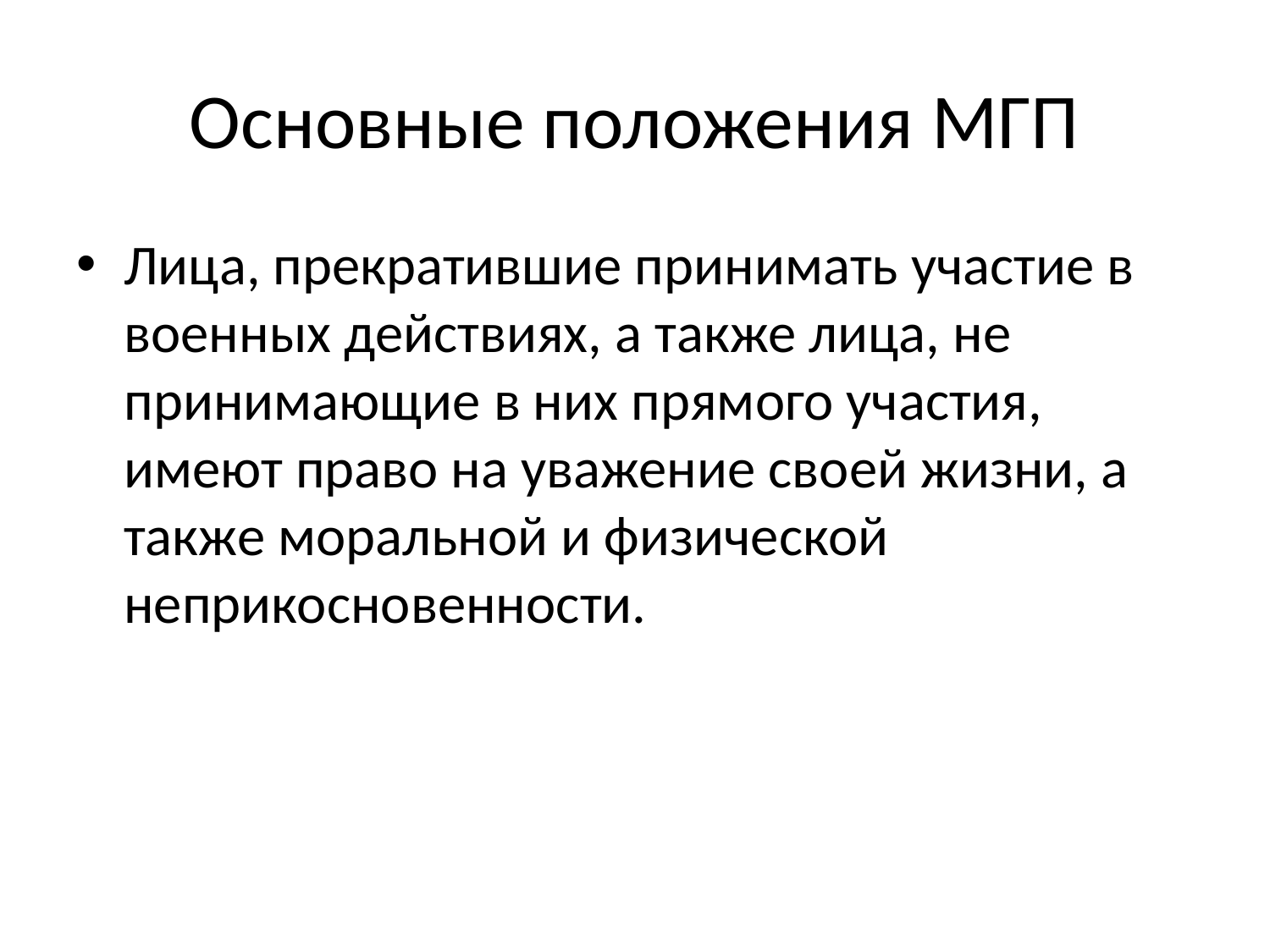

# Основные положения МГП
Лица, прекратившие принимать участие в военных действиях, а также лица, не принимающие в них прямого участия, имеют право на уважение своей жизни, а также моральной и физической неприкосновенности.